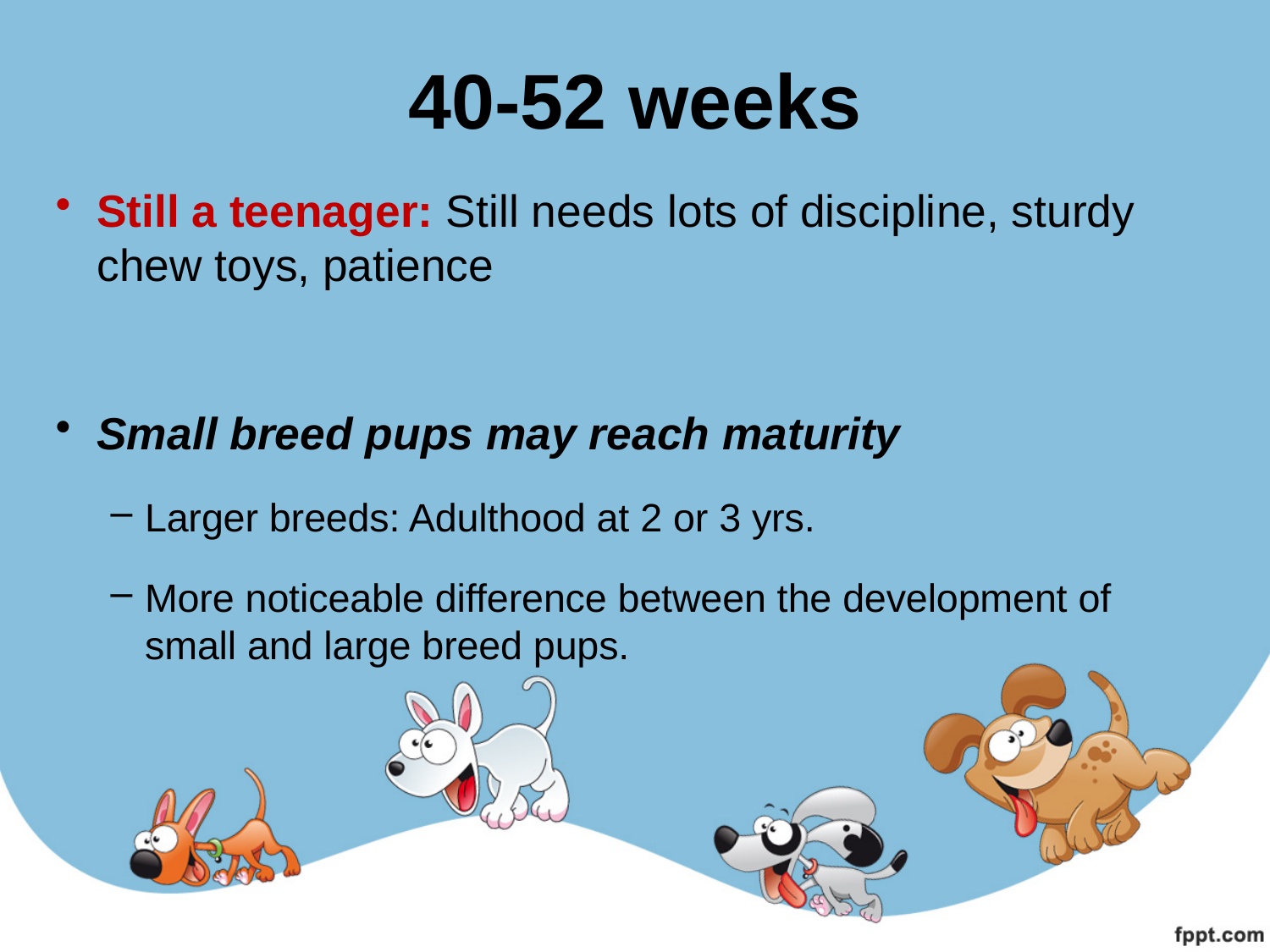

# 40-52 weeks
Still a teenager: Still needs lots of discipline, sturdy chew toys, patience

Small breed pups may reach maturity

Larger breeds: Adulthood at 2 or 3 yrs.

More noticeable difference between the development of small and large breed pups.